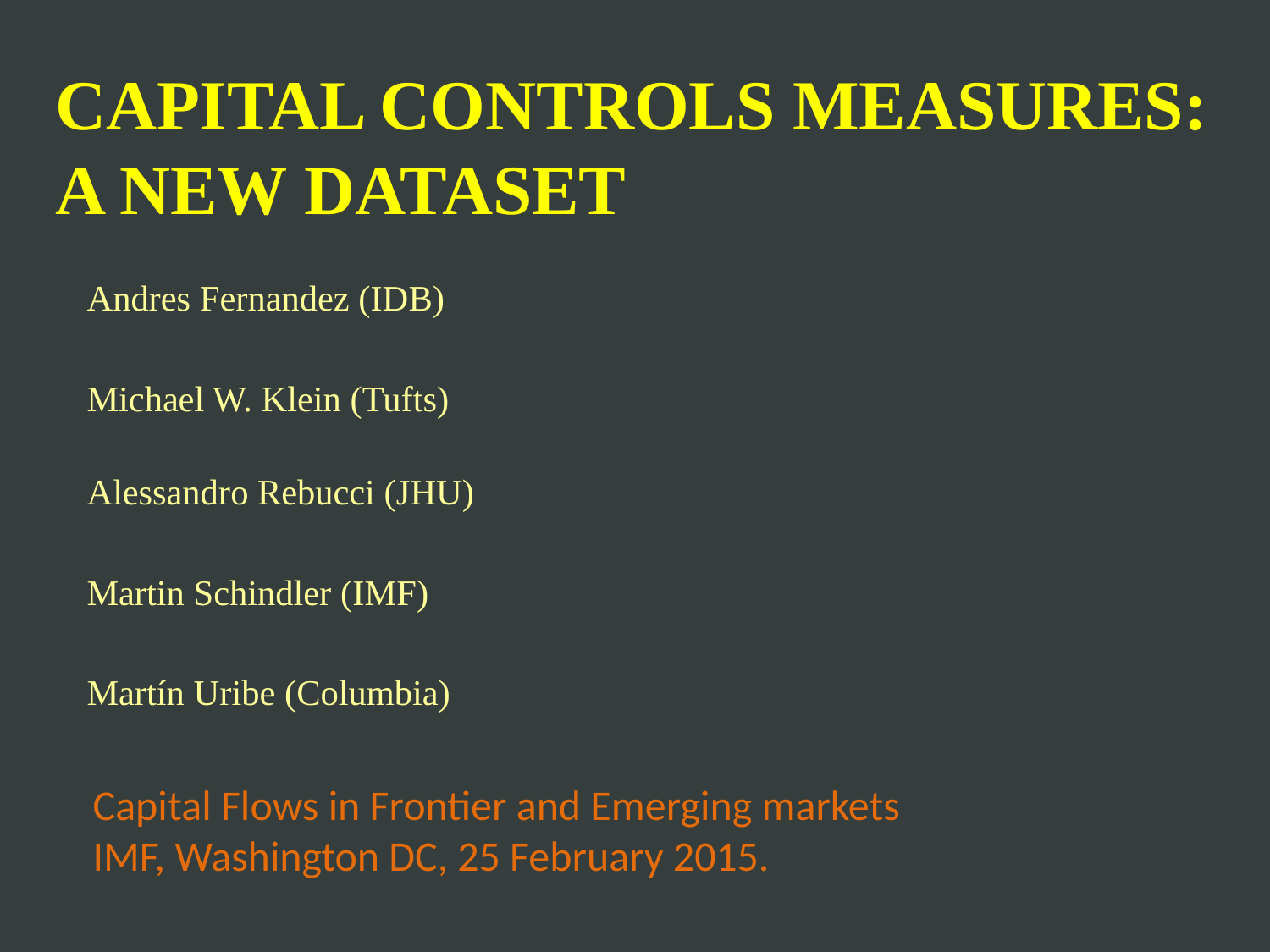

# Capital Controls Measures: A New Dataset
Andres Fernandez (IDB)

Michael W. Klein (Tufts)
Alessandro Rebucci (JHU)

Martin Schindler (IMF)

Martín Uribe (Columbia)
Capital Flows in Frontier and Emerging markets
IMF, Washington DC, 25 February 2015.